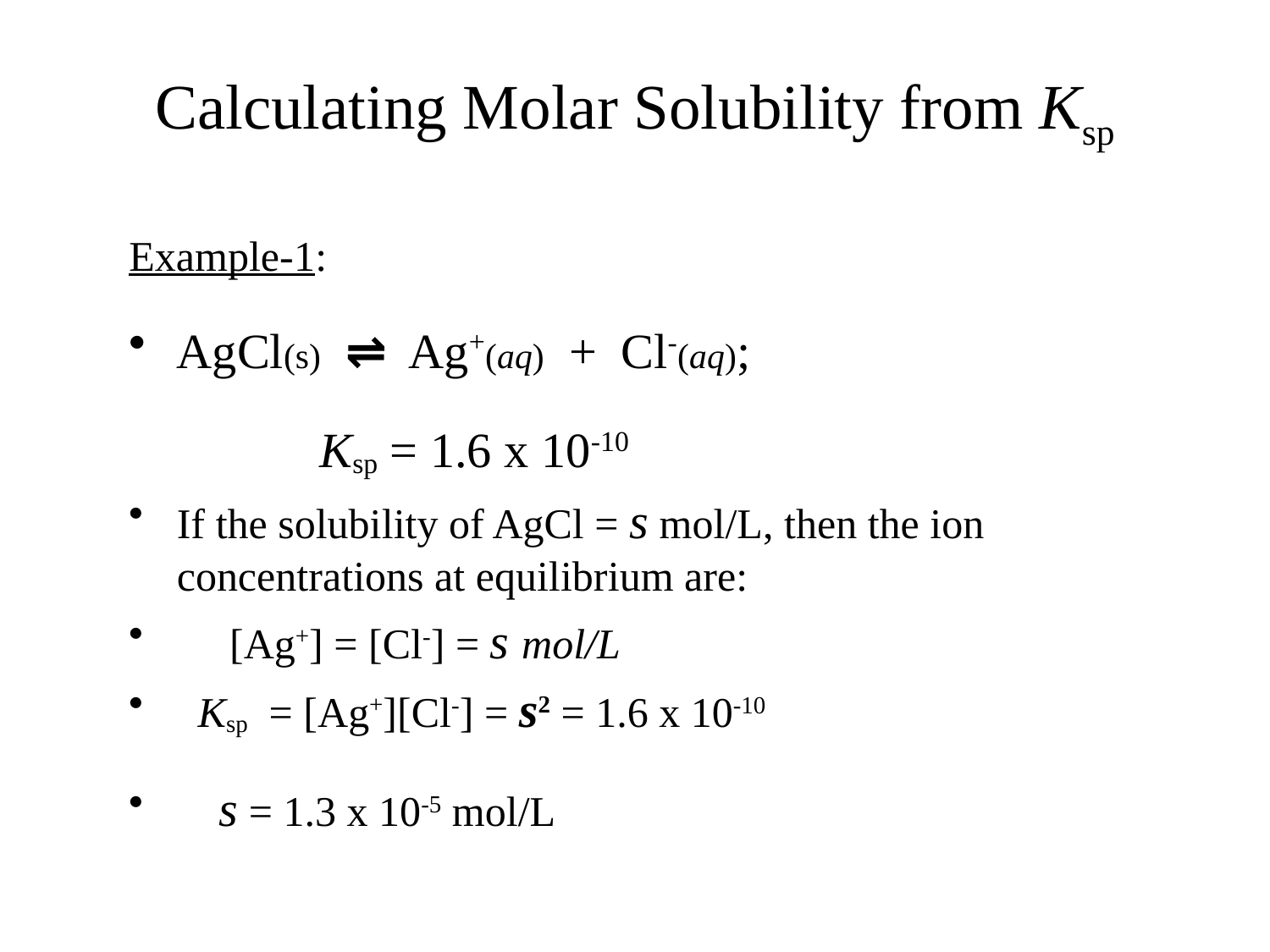

# Calculating Molar Solubility from Ksp
Example-1:
AgCl(s)  ⇌  Ag+(aq)  +  Cl-(aq);
	Ksp = 1.6 x 10-10
If the solubility of AgCl = s mol/L, then the ion concentrations at equilibrium are:
     [Ag+] = [Cl-] = s mol/L
  Ksp  = [Ag+][Cl-] = s2 = 1.6 x 10-10
    s = 1.3 x 10-5 mol/L